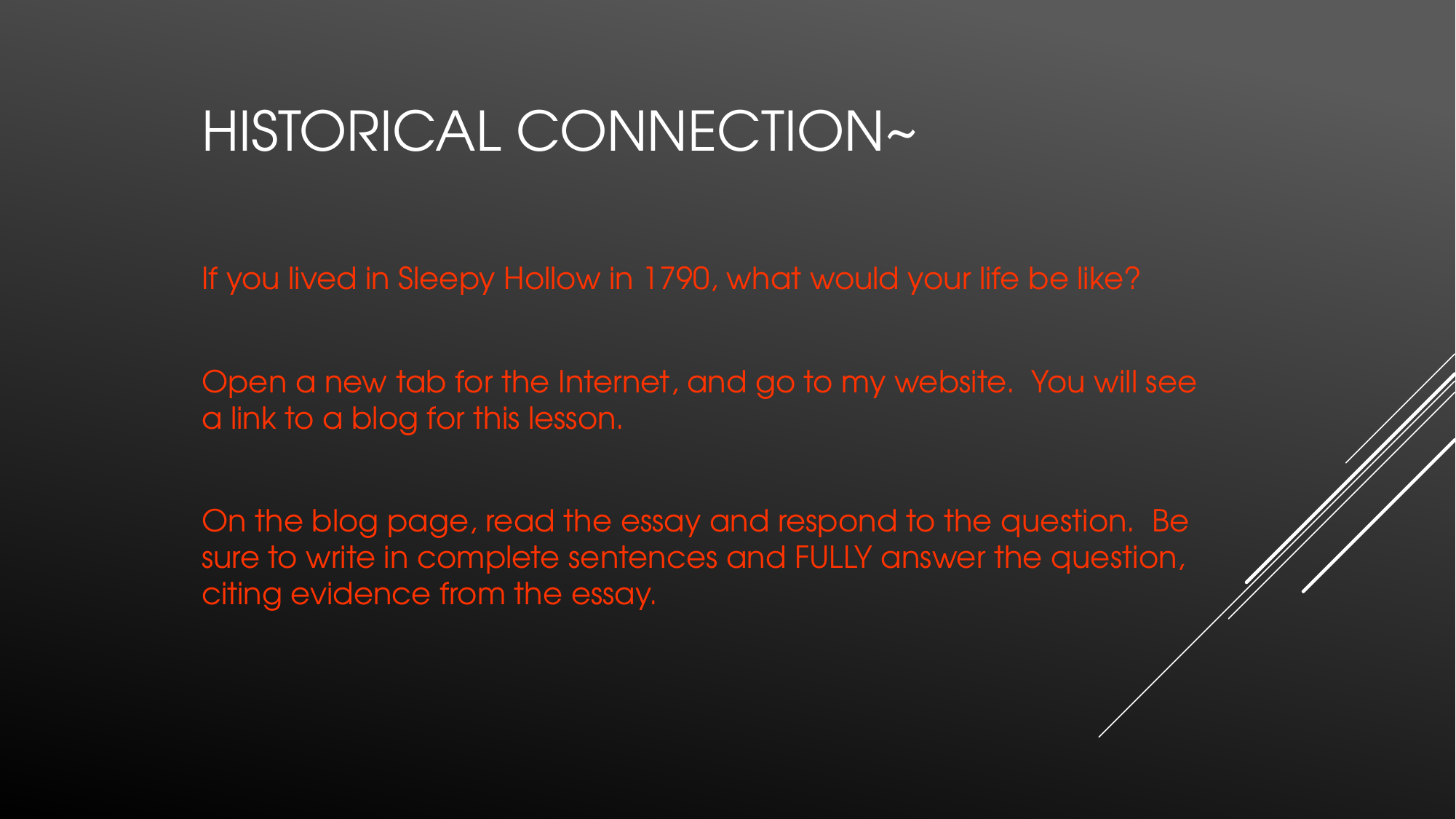

# Historical Connection~
If you lived in Sleepy Hollow in 1790, what would your life be like?

Open a new tab for the Internet, and go to my website.  You will see a link to a blog for this lesson.

On the blog page, read the essay and respond to the question.  Be sure to write in complete sentences and FULLY answer the question, citing evidence from the essay.